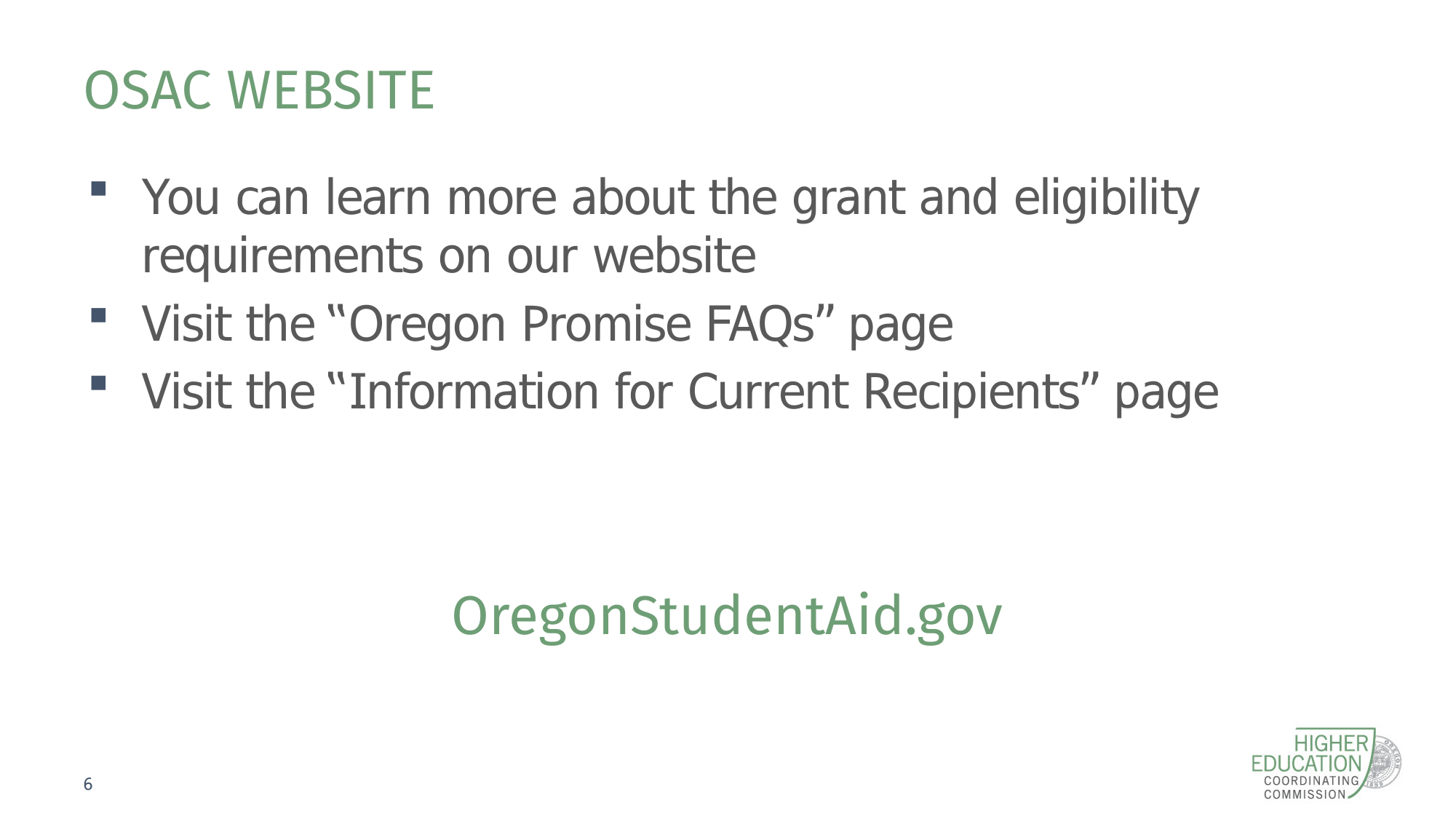

# OSAC WEBSITE
You can learn more about the grant and eligibility requirements on our website
Visit the “Oregon Promise FAQs” page
Visit the “Information for Current Recipients” page
OregonStudentAid.gov
6